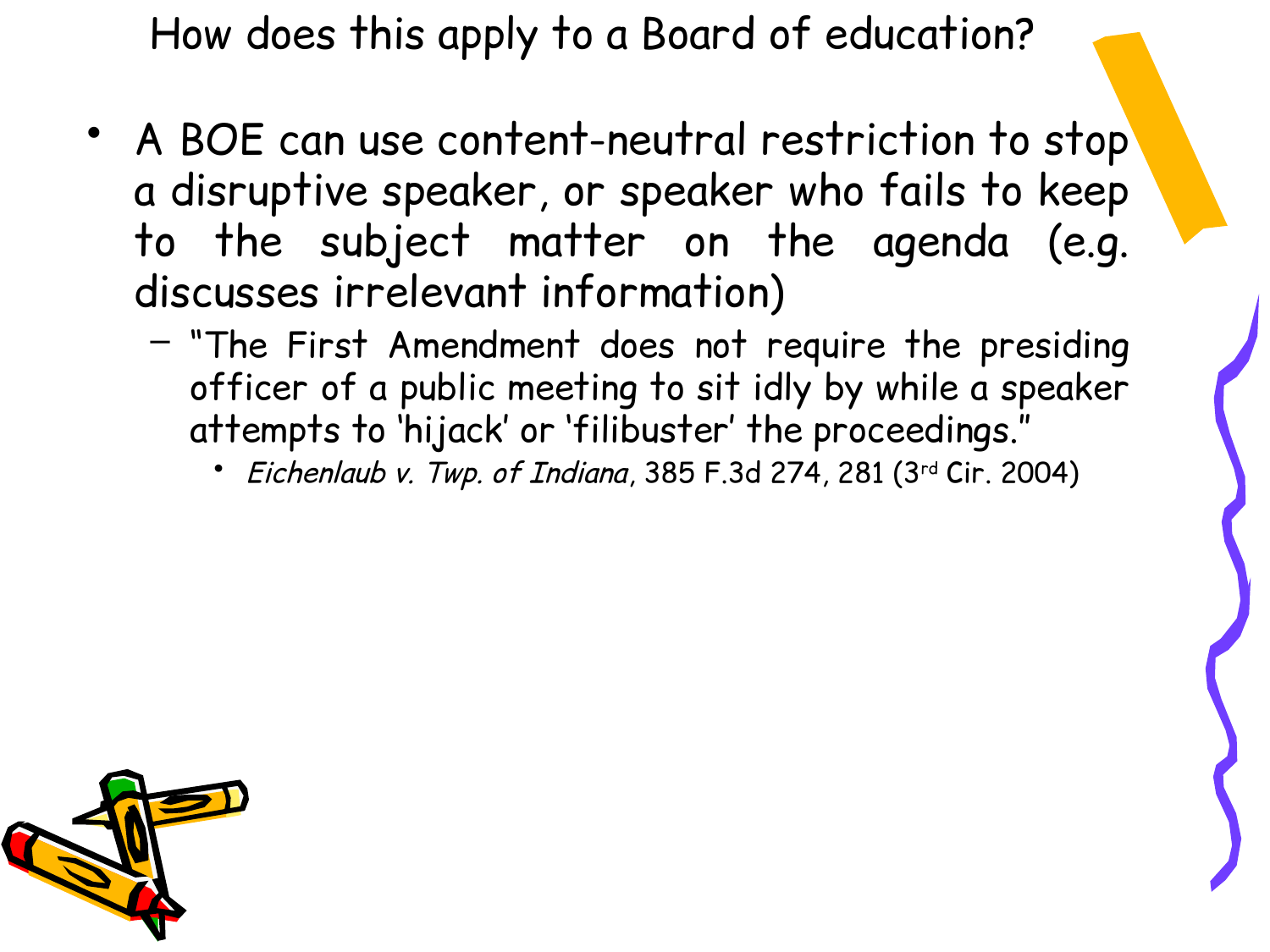

# How does this apply to a Board of education?
A BOE can use content-neutral restriction to stop a disruptive speaker, or speaker who fails to keep to the subject matter on the agenda (e.g. discusses irrelevant information)
“The First Amendment does not require the presiding officer of a public meeting to sit idly by while a speaker attempts to ‘hijack’ or ‘filibuster’ the proceedings.”
Eichenlaub v. Twp. of Indiana, 385 F.3d 274, 281 (3rd Cir. 2004)